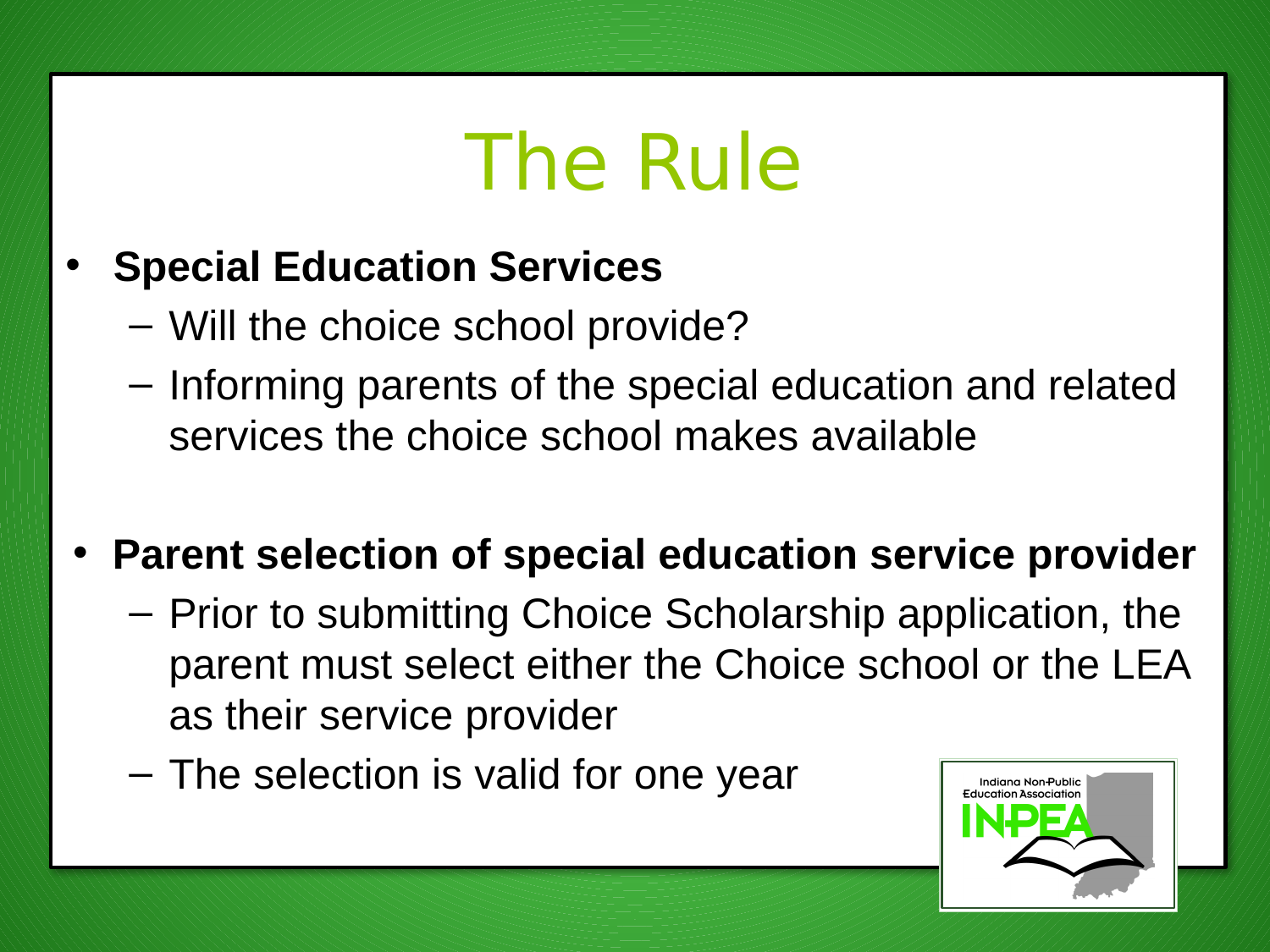

# The Rule
Special Education Services
Will the choice school provide?
Informing parents of the special education and related services the choice school makes available

Parent selection of special education service provider
Prior to submitting Choice Scholarship application, the parent must select either the Choice school or the LEA as their service provider
The selection is valid for one year